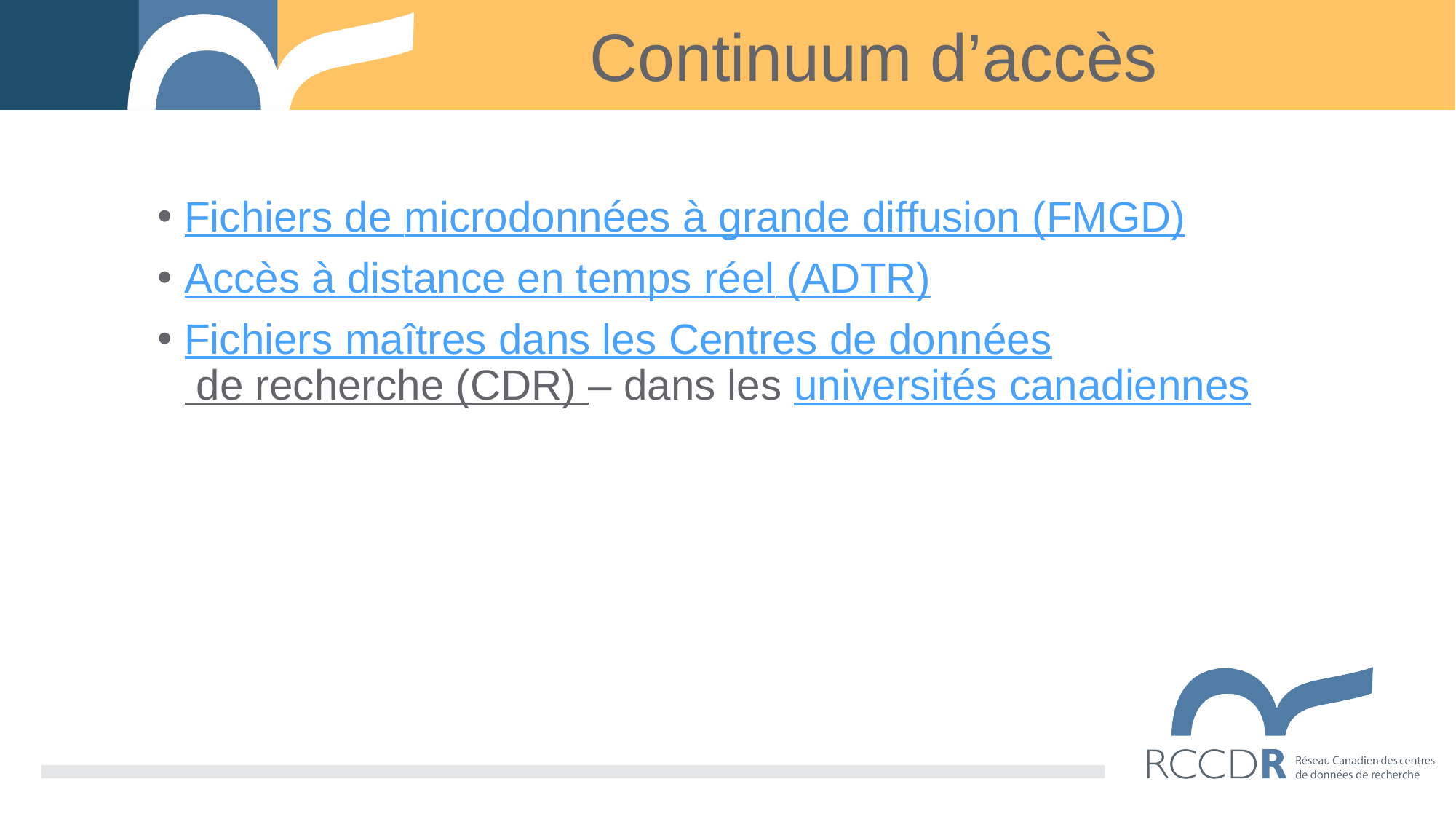

# Continuum d’accès
Fichiers de microdonnées à grande diffusion (FMGD)
Accès à distance en temps réel (ADTR)
Fichiers maîtres dans les Centres de données de recherche (CDR) – dans les universités canadiennes